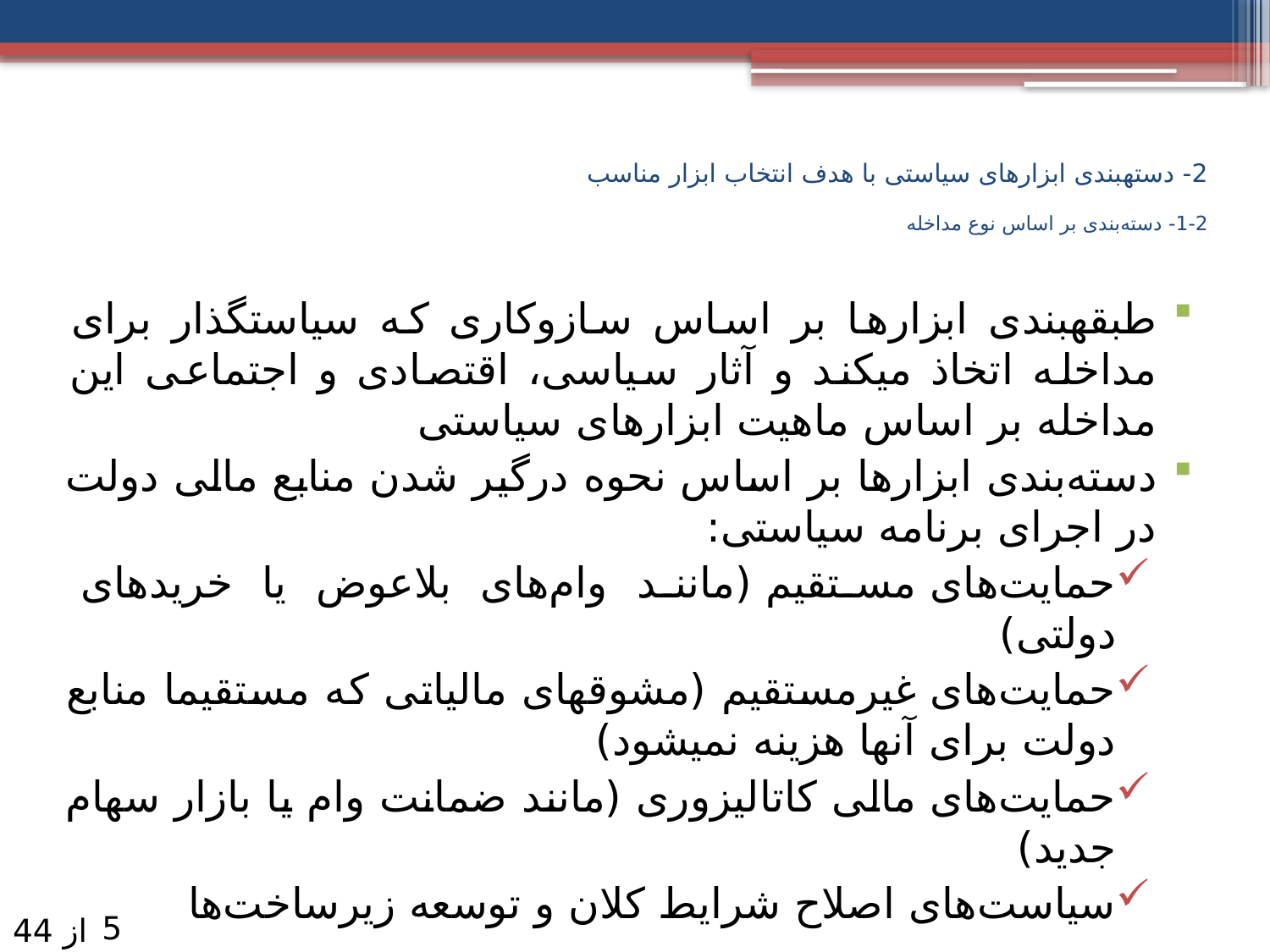

# 2- دسته­بندی ابزارهای سیاستی با هدف انتخاب ابزار مناسب 2-1- دسته‌بندی بر اساس نوع مداخله
طبقه­بندی ابزارها بر اساس سازوکاری که سیاست­گذار برای مداخله اتخاذ می­کند و آثار سیاسی، اقتصادی و اجتماعی این مداخله بر اساس ماهیت ابزارهای سیاستی
دسته‌بندی ابزارها بر اساس نحوه درگیر شدن منابع مالی دولت در اجرای برنامه سیاستی:
حمایت‌های مستقیم (مانند وام‌های بلاعوض یا خریدهای دولتی)
حمایت‌های غیر‌مستقیم (مشوق­های مالیاتی که مستقیما منابع دولت برای آن­ها هزینه نمی­شود)
حمایت‌های مالی کاتالیزوری (مانند ضمانت وام یا بازار سهام جدید)
سیاست‌های اصلاح شرایط کلان و توسعه زیرساخت‌ها
5
از 44